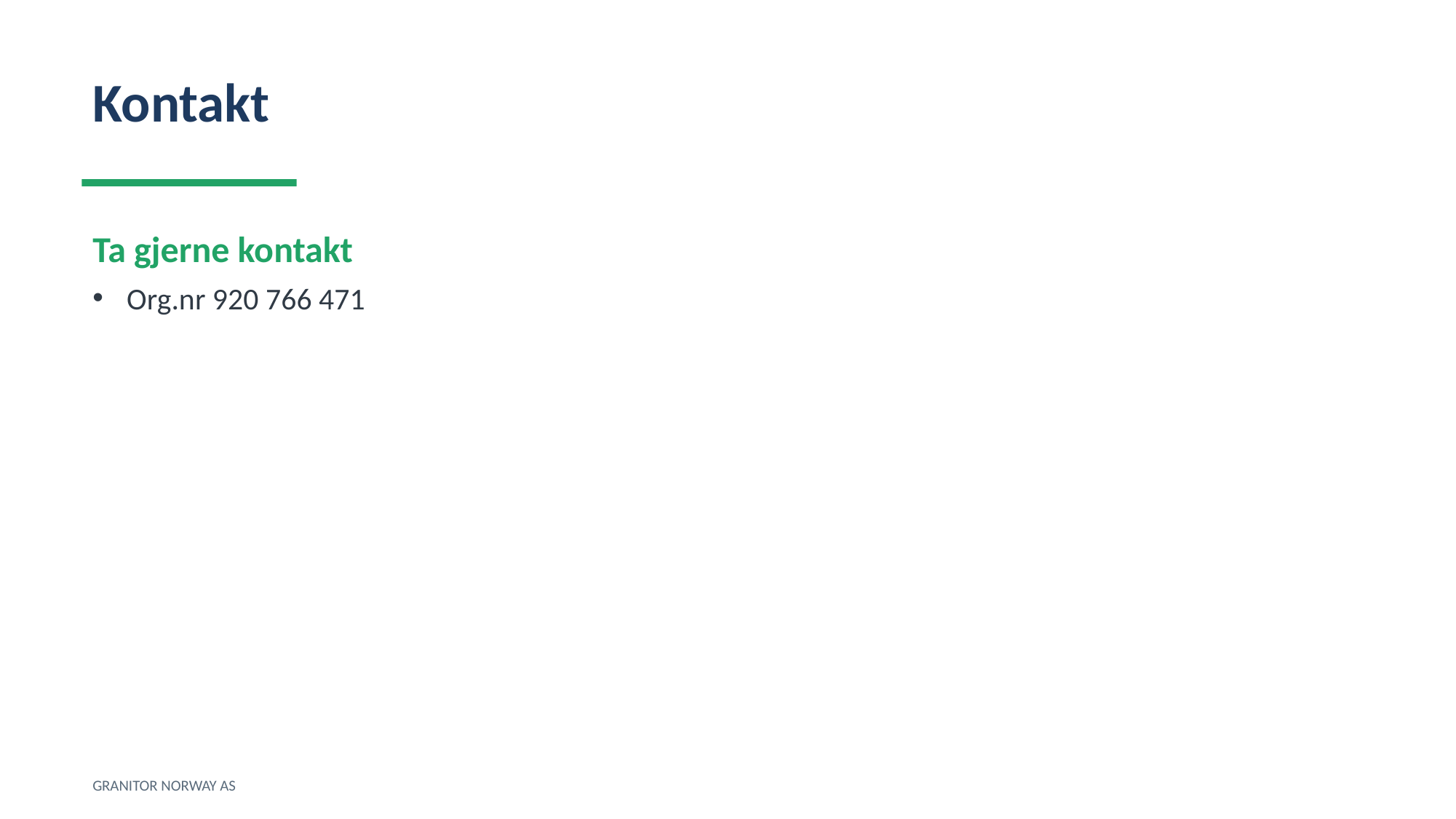

Kontakt

Ta gjerne kontakt
Org.nr 920 766 471
GRANITOR NORWAY AS